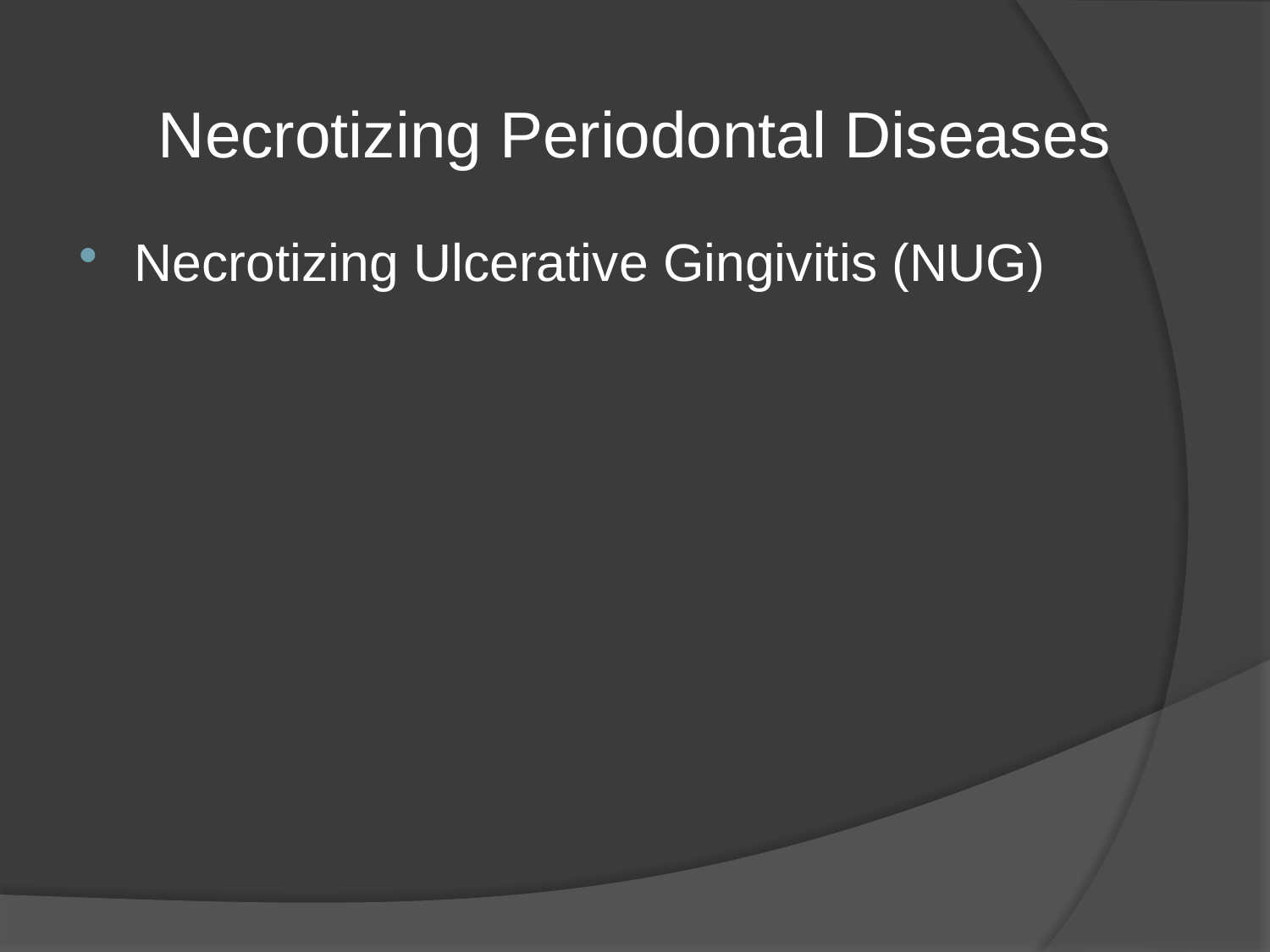

# Necrotizing Periodontal Diseases
Necrotizing Ulcerative Gingivitis (NUG)